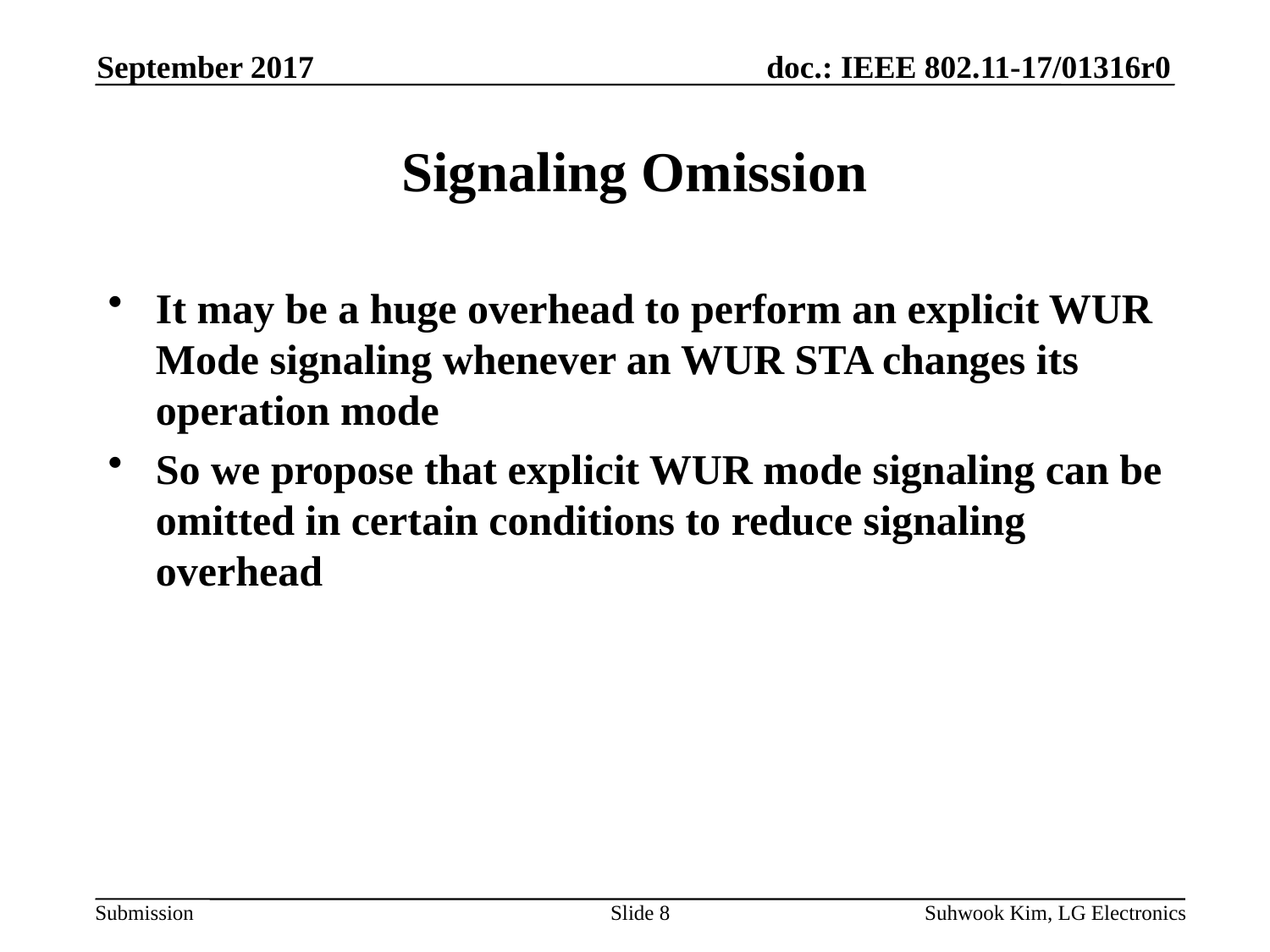

September 2017
# Signaling Omission
It may be a huge overhead to perform an explicit WUR Mode signaling whenever an WUR STA changes its operation mode
So we propose that explicit WUR mode signaling can be omitted in certain conditions to reduce signaling overhead
Slide 8
Suhwook Kim, LG Electronics